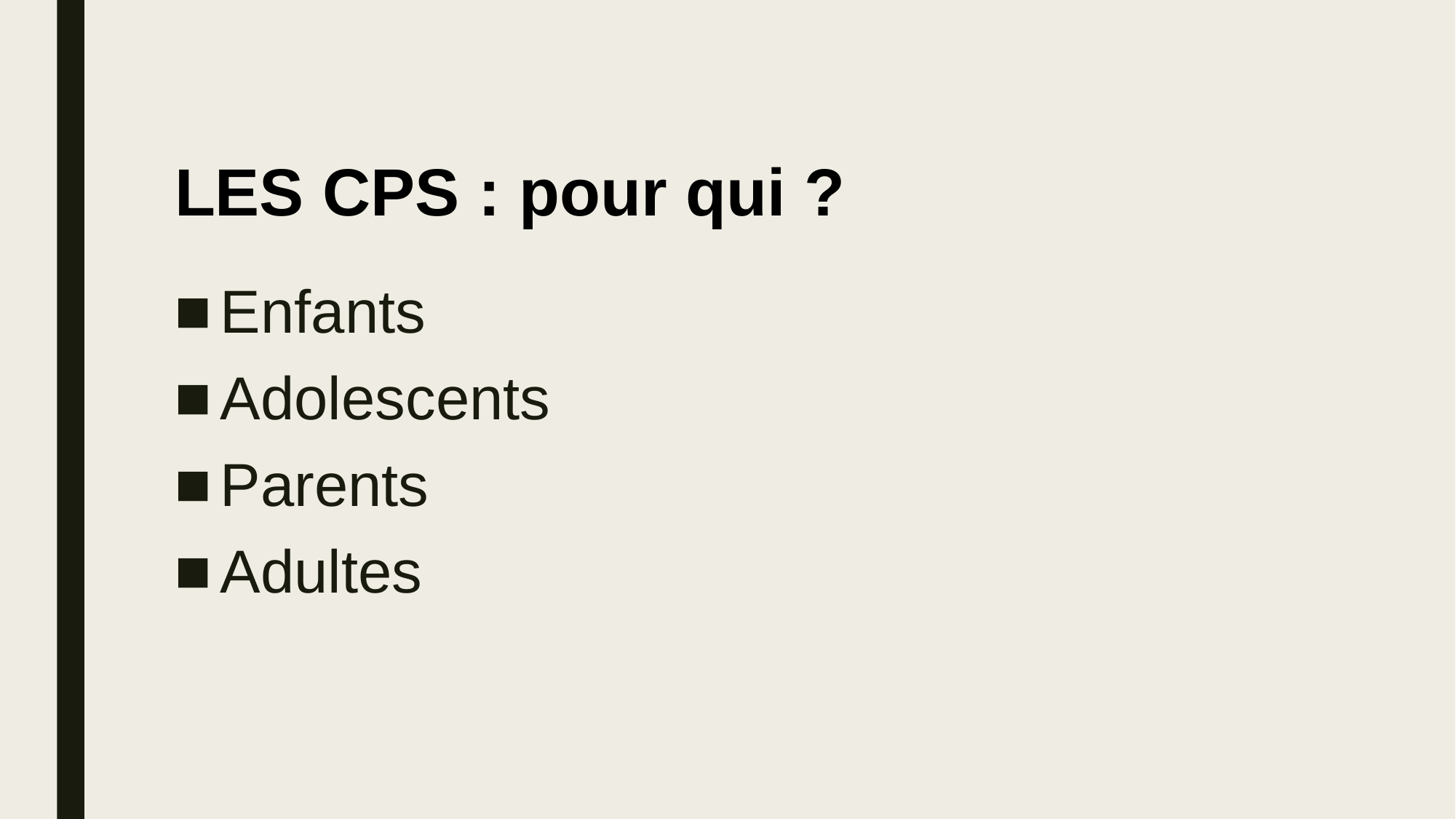

# LES CPS : pour qui ?
Enfants
Adolescents
Parents
Adultes